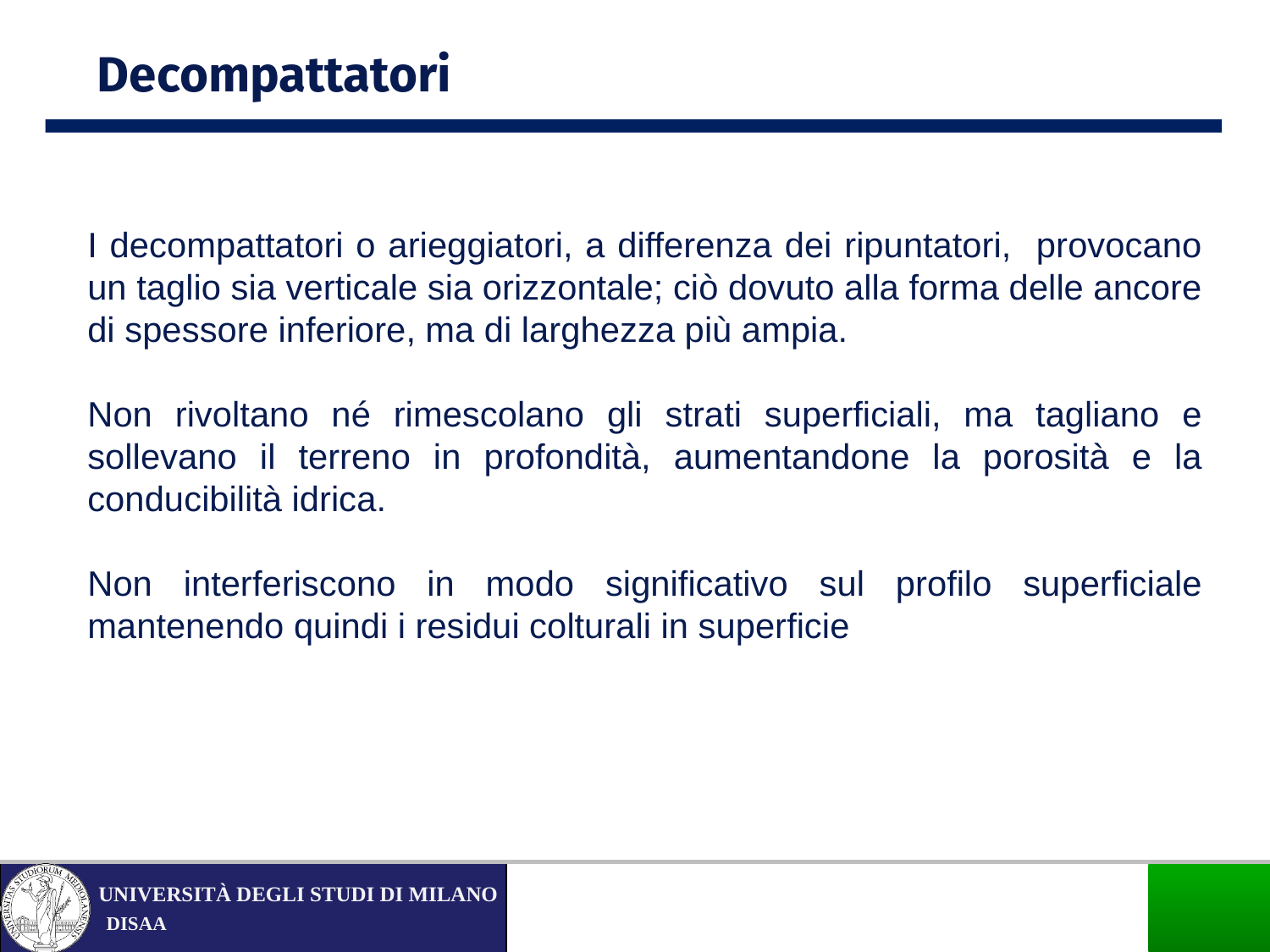

Decompattatori
I decompattatori o arieggiatori, a differenza dei ripuntatori,  provocano un taglio sia verticale sia orizzontale; ciò dovuto alla forma delle ancore di spessore inferiore, ma di larghezza più ampia.

Non rivoltano né rimescolano gli strati superficiali, ma tagliano e sollevano il terreno in profondità, aumentandone la porosità e la conducibilità idrica.

Non interferiscono in modo significativo sul profilo superficiale mantenendo quindi i residui colturali in superficie